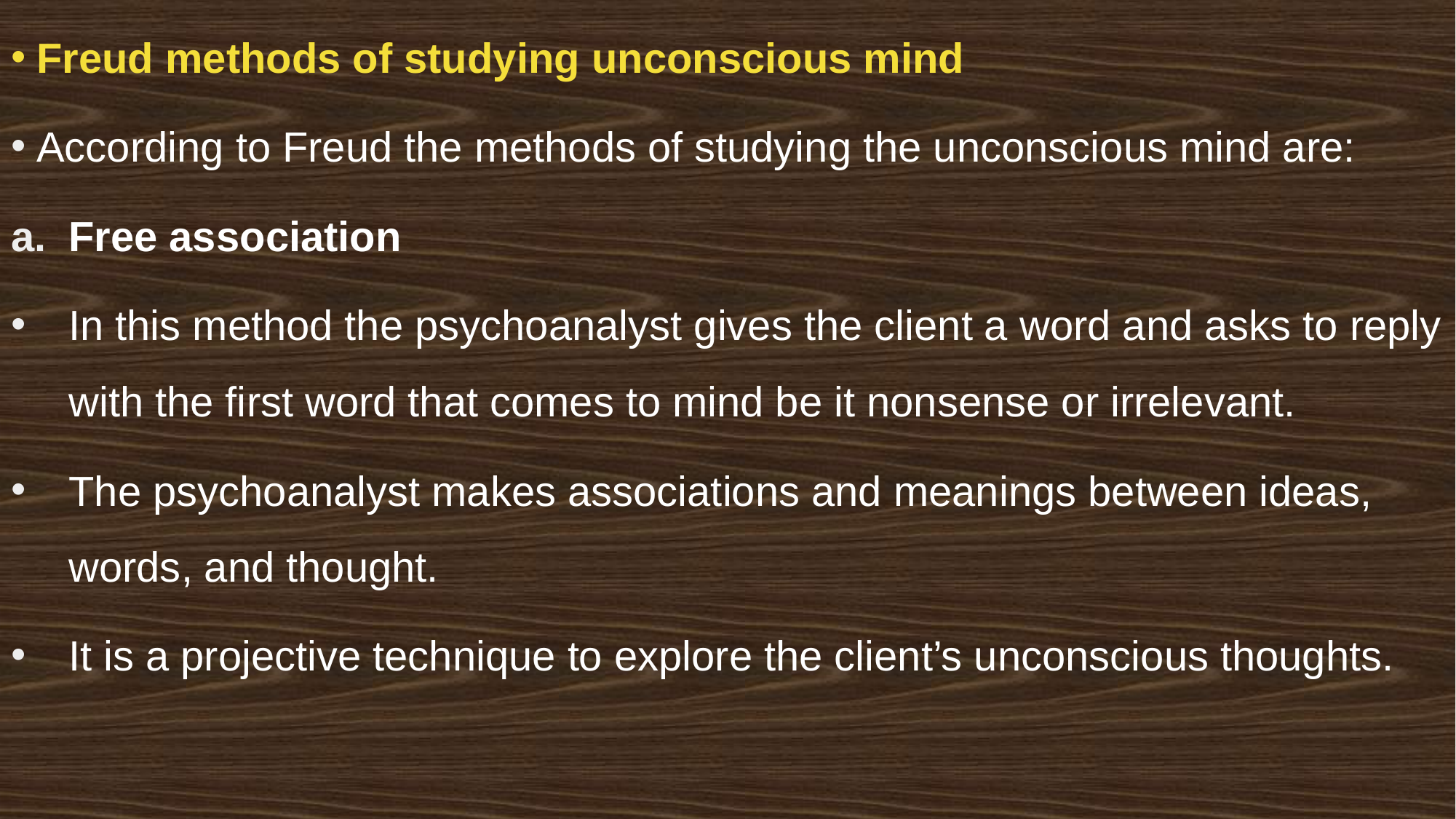

Freud methods of studying unconscious mind
According to Freud the methods of studying the unconscious mind are:
Free association
In this method the psychoanalyst gives the client a word and asks to reply with the first word that comes to mind be it nonsense or irrelevant.
The psychoanalyst makes associations and meanings between ideas, words, and thought.
It is a projective technique to explore the client’s unconscious thoughts.